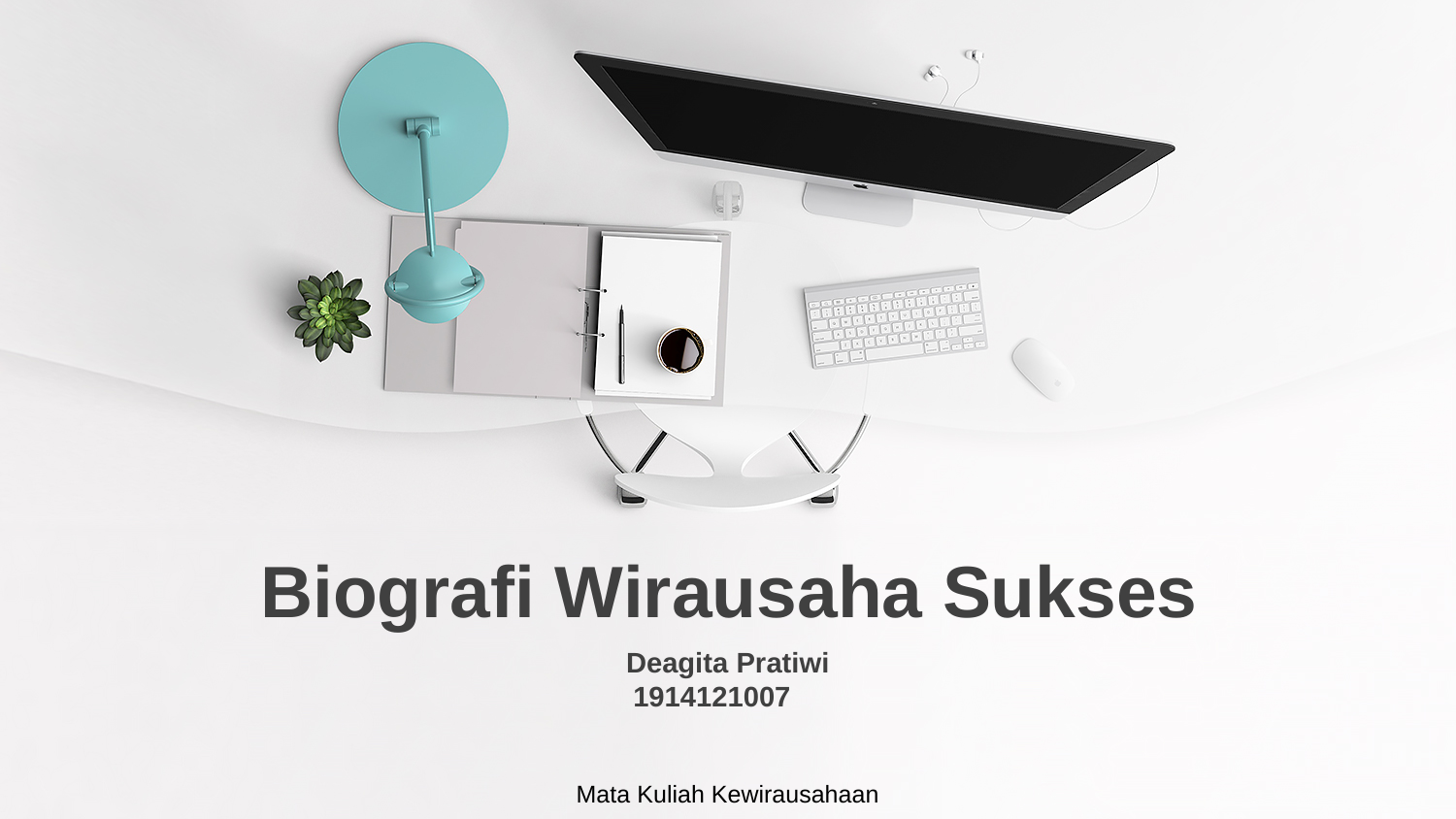

Biografi Wirausaha Sukses
Deagita Pratiwi
1914121007
Mata Kuliah Kewirausahaan